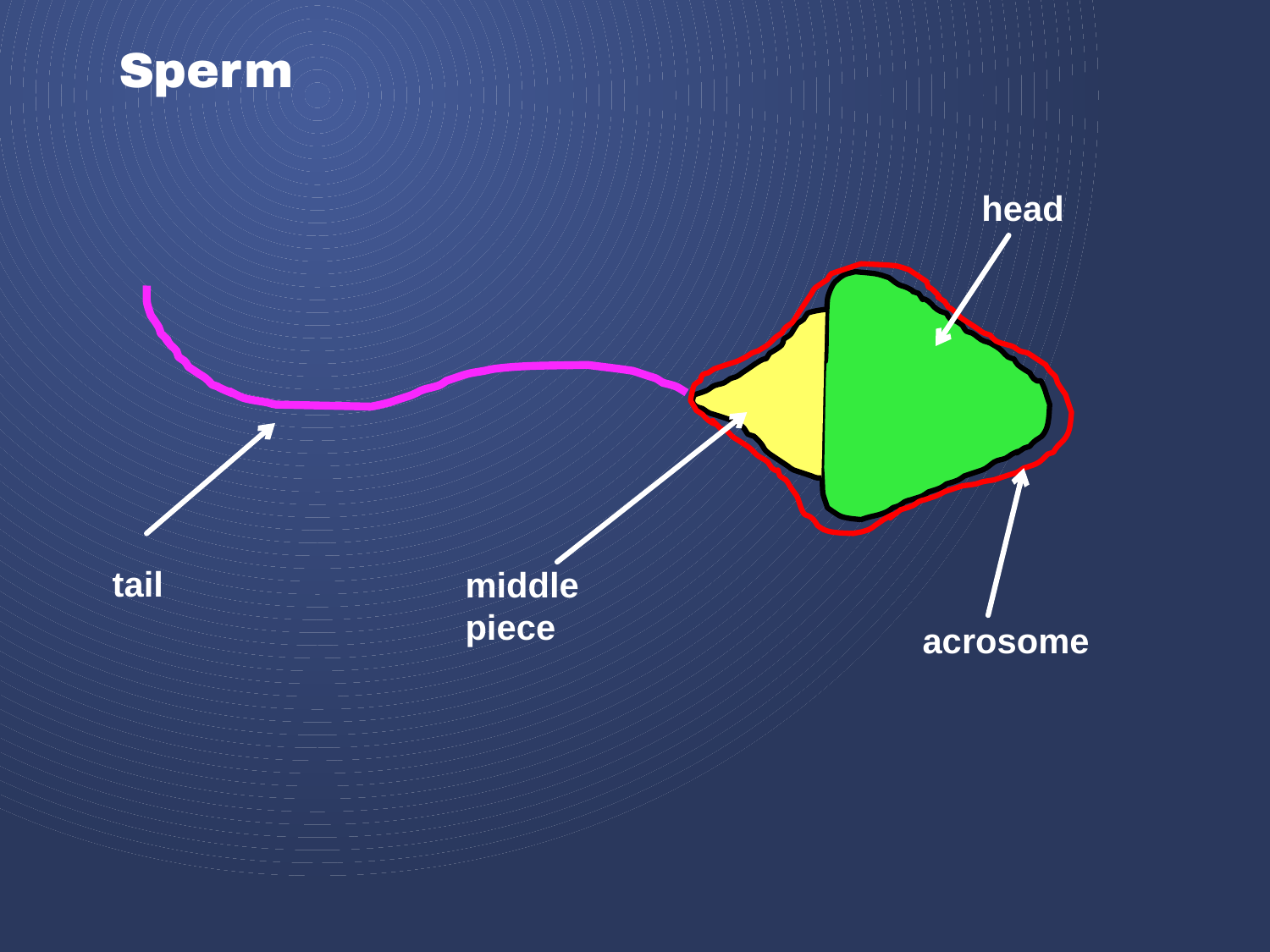

# Sperm

head

tail
middle piece
acrosome